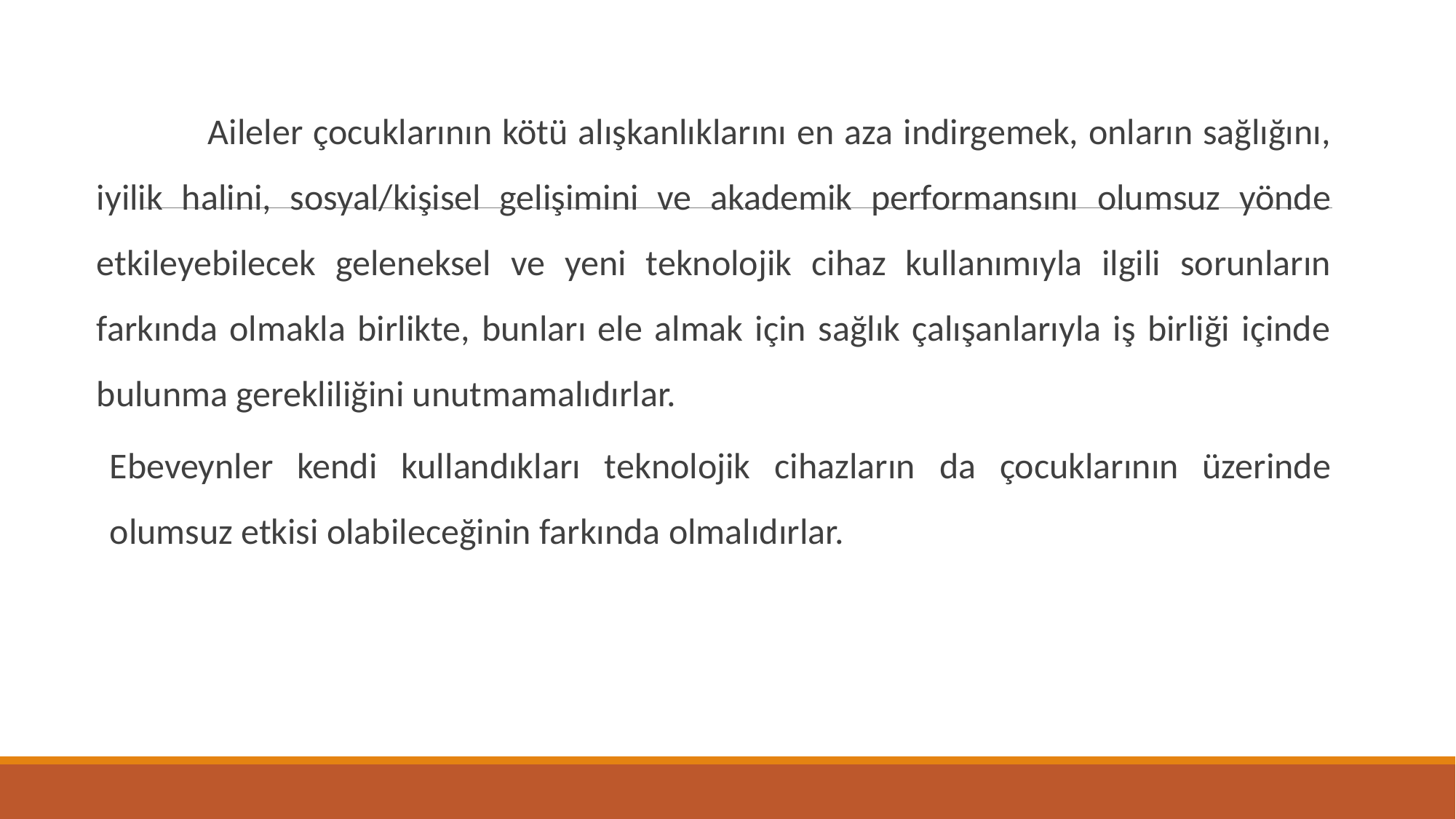

Aileler çocuklarının kötü alışkanlıklarını en aza indirgemek, onların sağlığını, iyilik halini, sosyal/kişisel gelişimini ve akademik performansını olumsuz yönde etkileyebilecek geleneksel ve yeni teknolojik cihaz kullanımıyla ilgili sorunların farkında olmakla birlikte, bunları ele almak için sağlık çalışanlarıyla iş birliği içinde bulunma gerekliliğini unutmamalıdırlar.
Ebeveynler kendi kullandıkları teknolojik cihazların da çocuklarının üzerinde olumsuz etkisi olabileceğinin farkında olmalıdırlar.